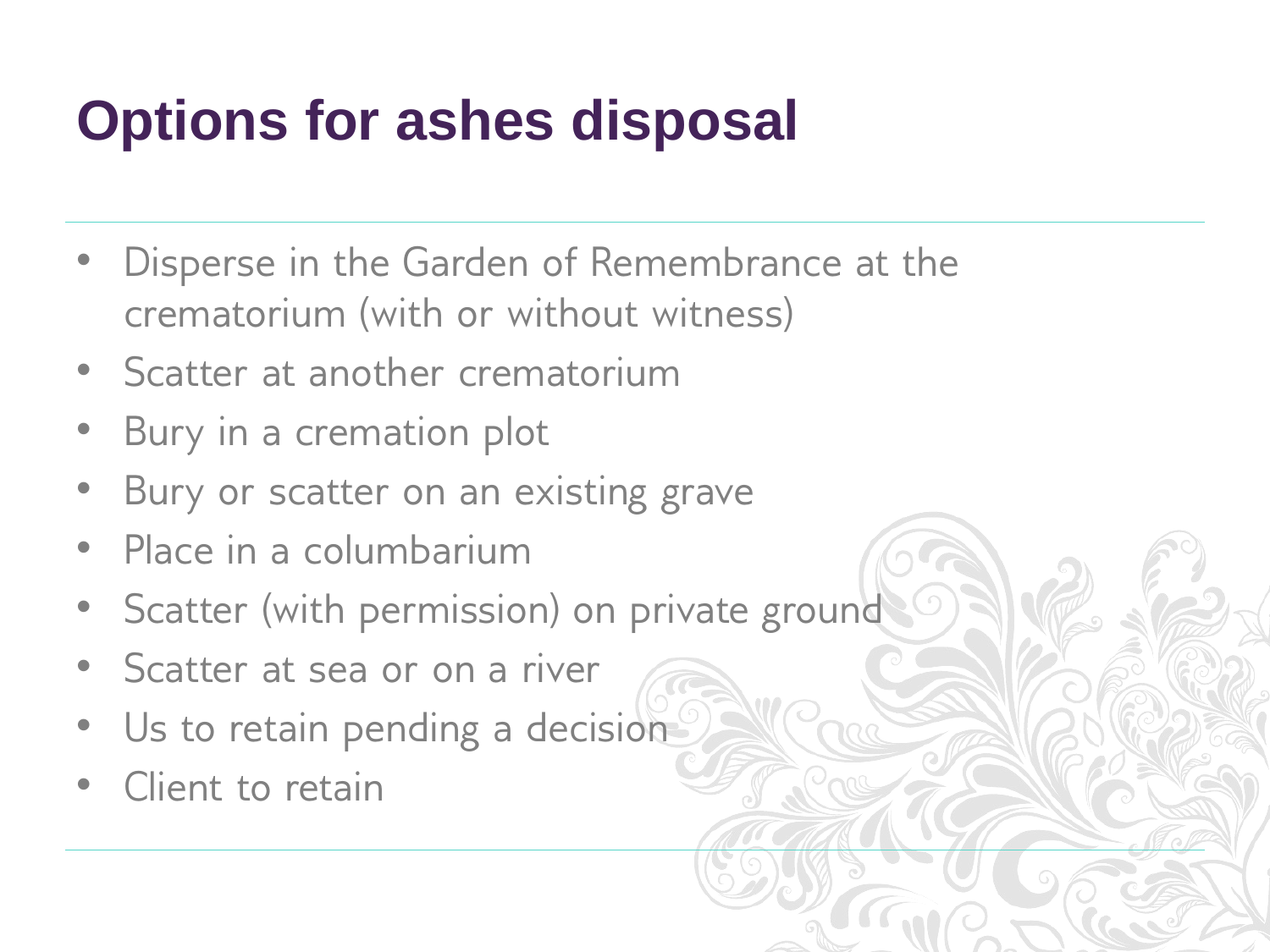

# Options for ashes disposal
Disperse in the Garden of Remembrance at the crematorium (with or without witness)
Scatter at another crematorium
Bury in a cremation plot
Bury or scatter on an existing grave
Place in a columbarium
Scatter (with permission) on private ground
Scatter at sea or on a river
Us to retain pending a decision
Client to retain